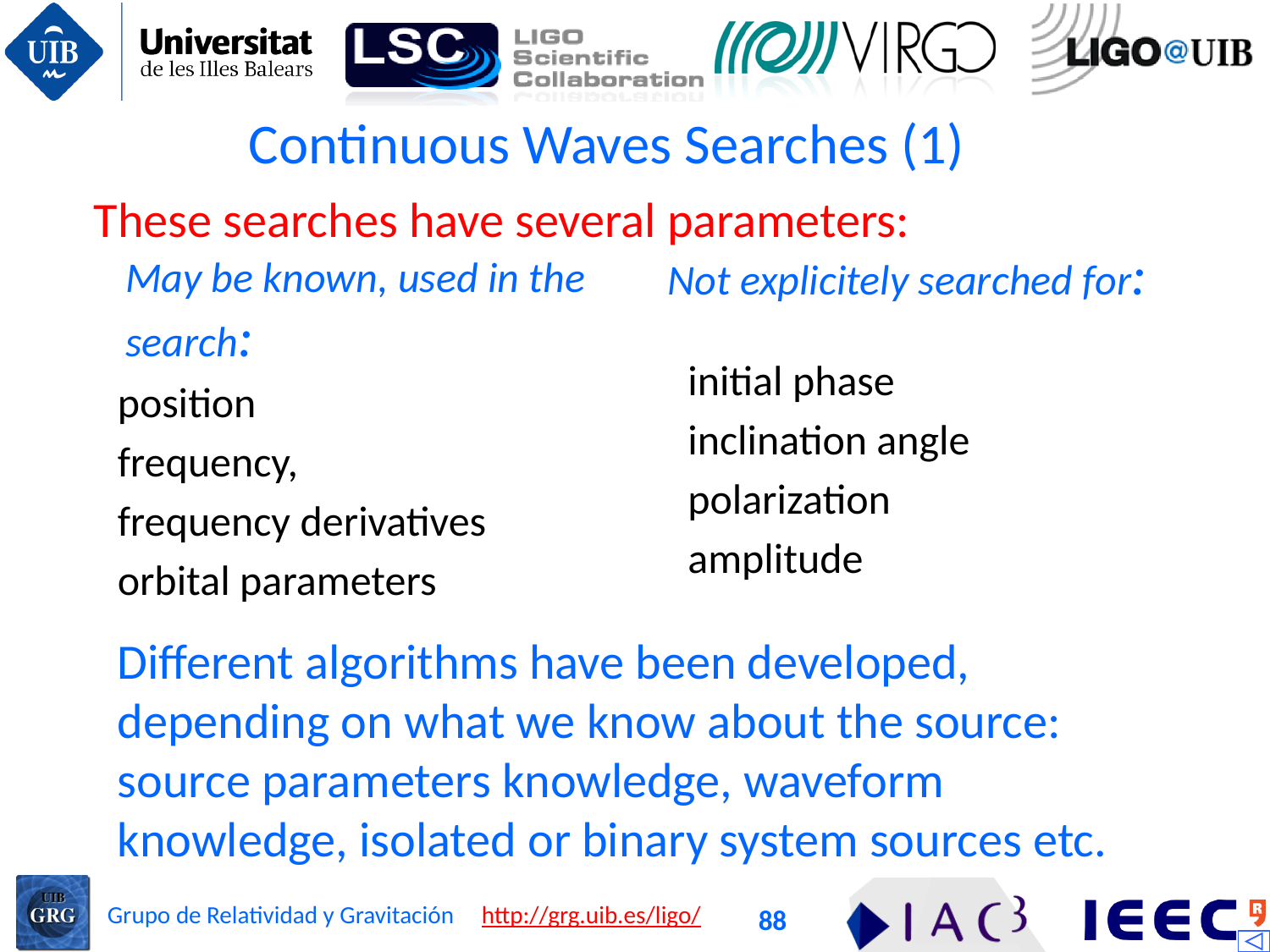

# Continuous Waves Searches (1)
These searches have several parameters:
Not explicitely searched for:
May be known, used in the search:
initial phase
inclination angle
polarization
amplitude
position
frequency,
frequency derivatives
orbital parameters
Different algorithms have been developed, depending on what we know about the source: source parameters knowledge, waveform knowledge, isolated or binary system sources etc.
88